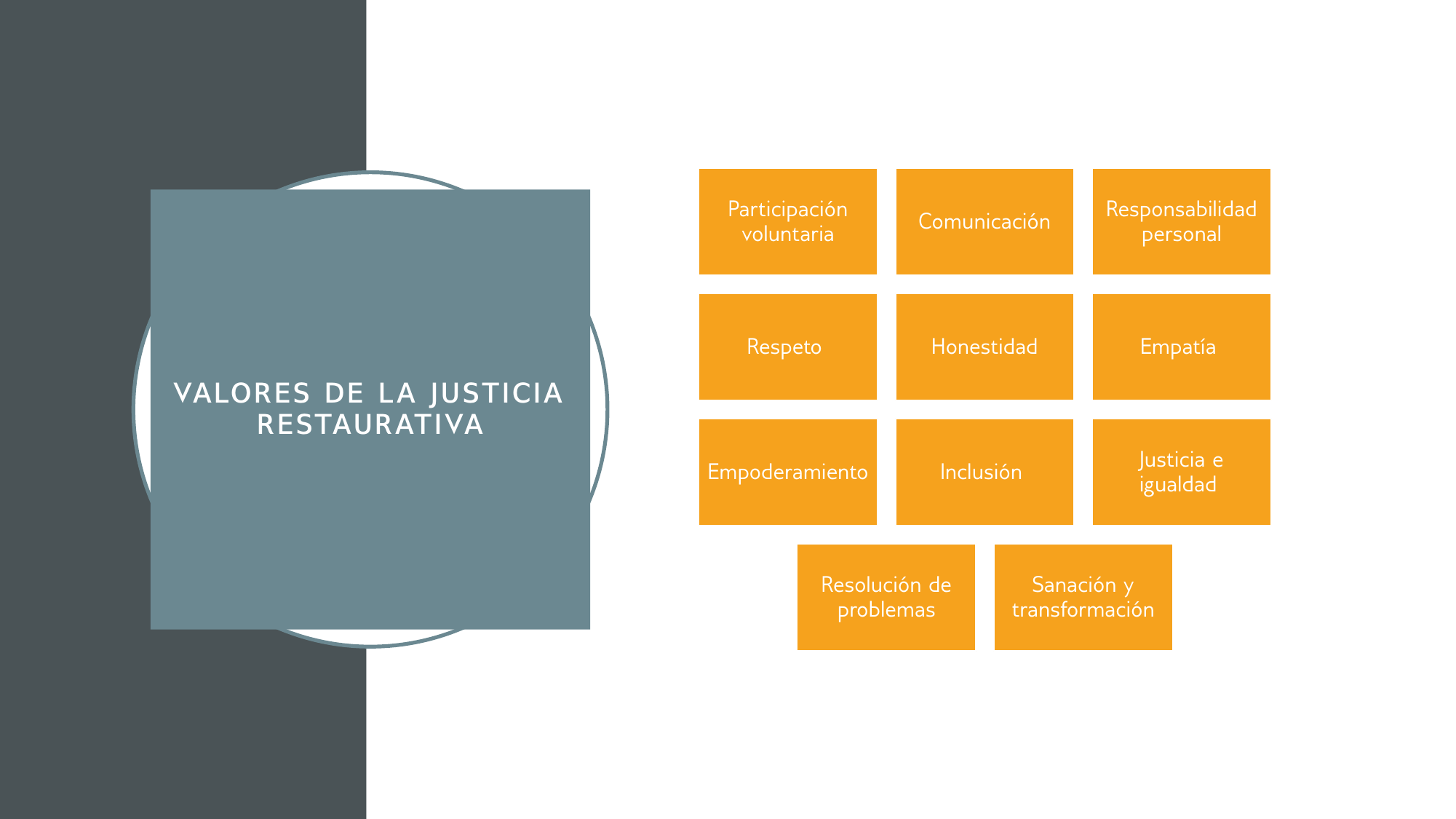

Participación voluntaria
Comunicación
Responsabilidad personal
Respeto
Honestidad
Empatía
Empoderamiento
Inclusión
Justicia e igualdad
Resolución de problemas
Sanación y transformación

# Valores de la Justicia Restaurativa